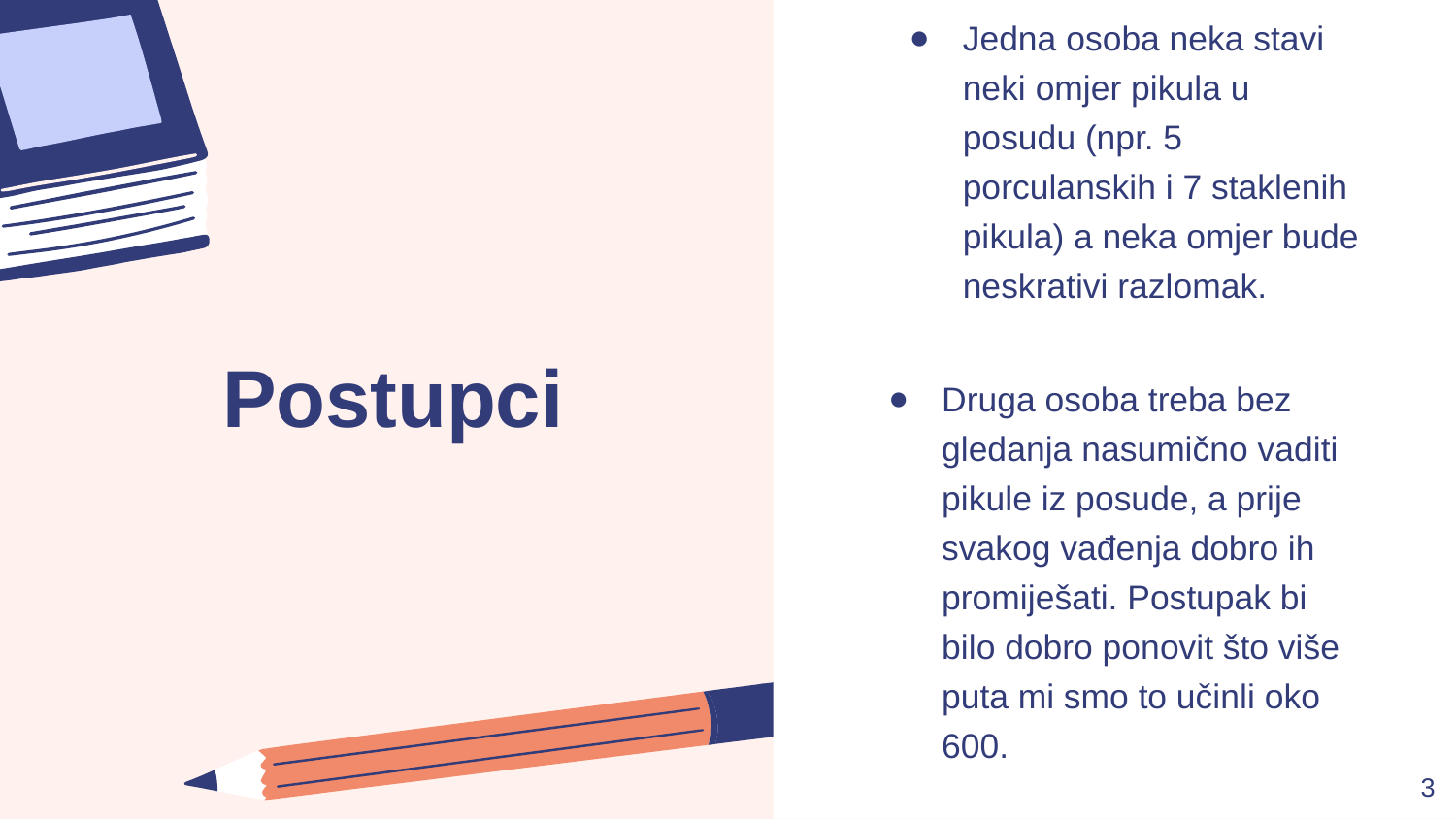

Jedna osoba neka stavi neki omjer pikula u posudu (npr. 5 porculanskih i 7 staklenih pikula) a neka omjer bude neskrativi razlomak.
Druga osoba treba bez gledanja nasumično vaditi pikule iz posude, a prije svakog vađenja dobro ih promiješati. Postupak bi bilo dobro ponovit što više puta mi smo to učinli oko 600.

Postupci

3